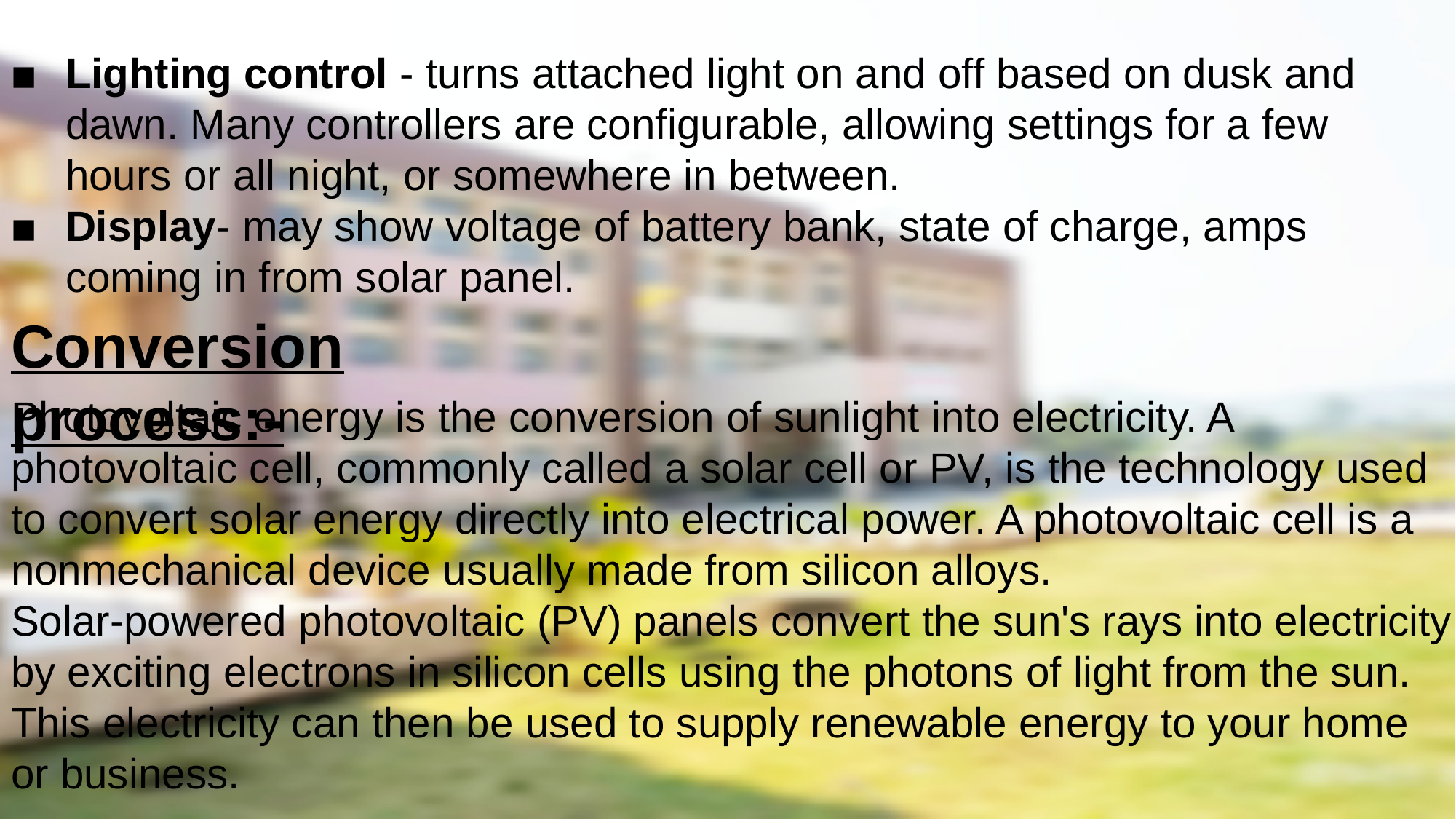

Lighting control - turns attached light on and off based on dusk and dawn. Many controllers are configurable, allowing settings for a few hours or all night, or somewhere in between.
Display- may show voltage of battery bank, state of charge, amps coming in from solar panel.
Conversion process:-
Photovoltaic energy is the conversion of sunlight into electricity. A photovoltaic cell, commonly called a solar cell or PV, is the technology used to convert solar energy directly into electrical power. A photovoltaic cell is a nonmechanical device usually made from silicon alloys.
Solar-powered photovoltaic (PV) panels convert the sun's rays into electricity by exciting electrons in silicon cells using the photons of light from the sun. This electricity can then be used to supply renewable energy to your home or business.